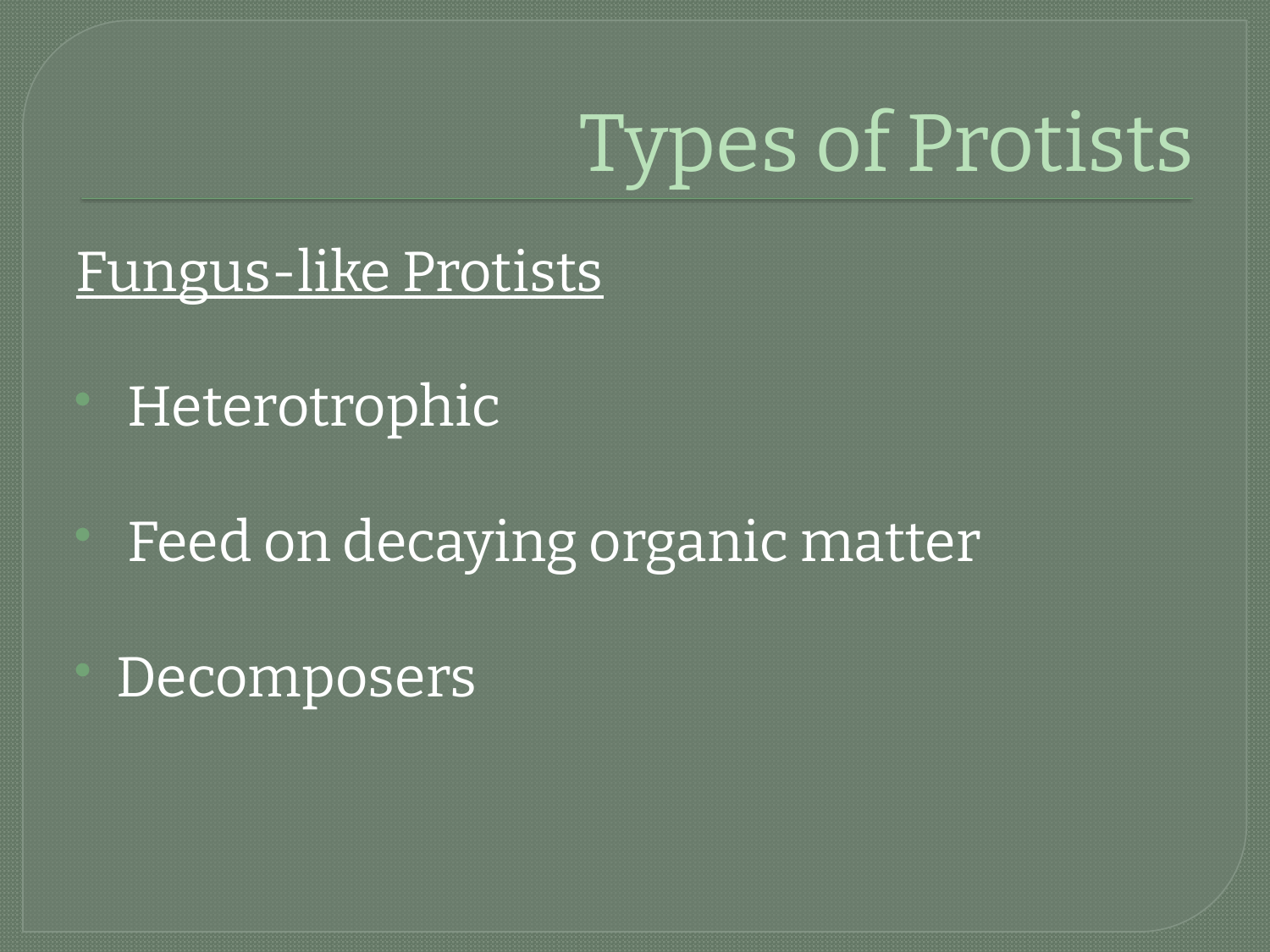

# Types of Protists
Fungus-like Protists

 Heterotrophic

 Feed on decaying organic matter

Decomposers